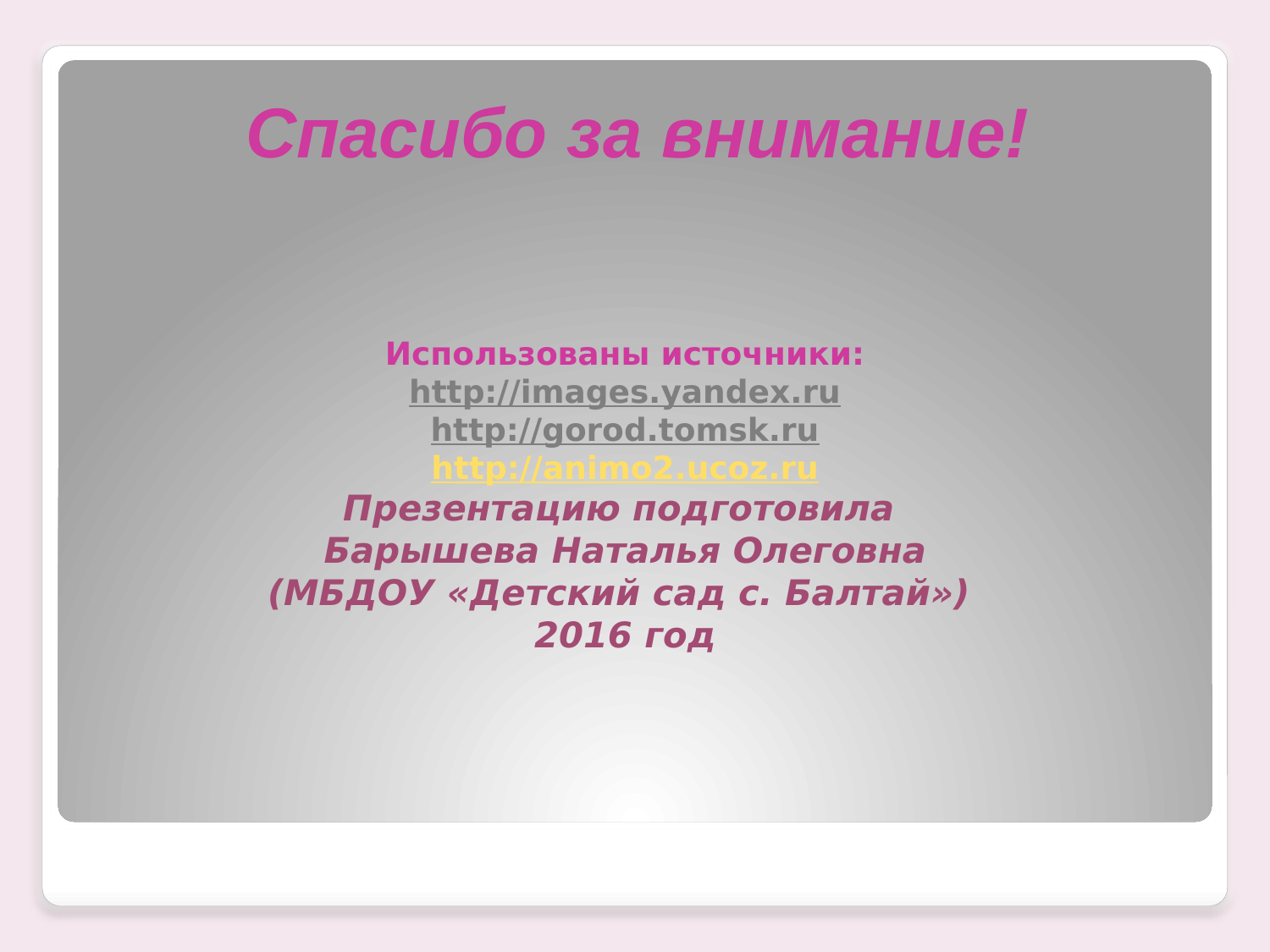

# Спасибо за внимание!
Использованы источники:
http://images.yandex.ru
http://gorod.tomsk.ru
http://animo2.ucoz.ru
Презентацию подготовила
Барышева Наталья Олеговна
(МБДОУ «Детский сад с. Балтай»)
2016 год